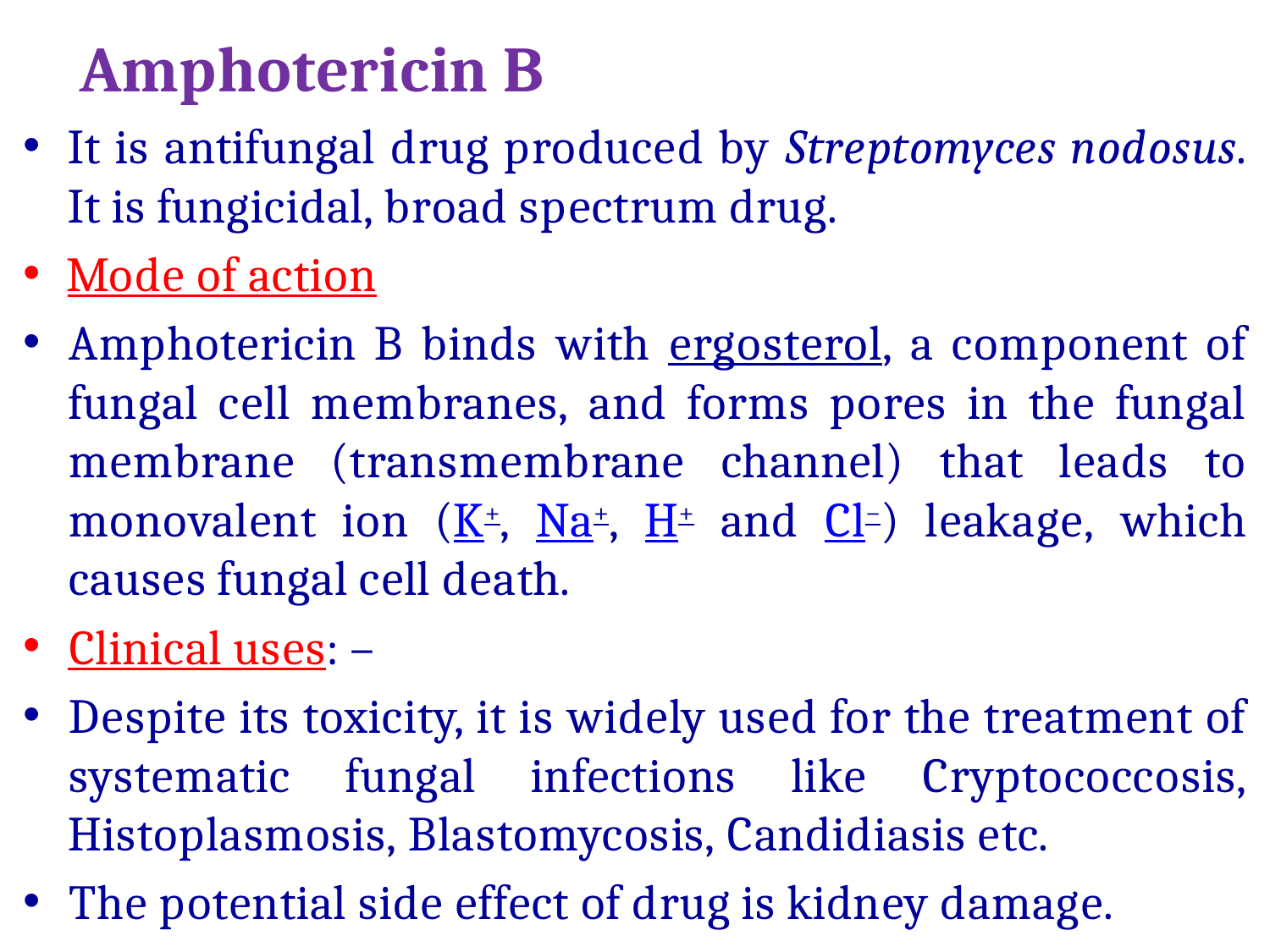

Amphotericin B
It is antifungal drug produced by Streptomyces nodosus. It is fungicidal, broad spectrum drug.
Mode of action
Amphotericin B binds with ergosterol, a component of fungal cell membranes, and forms pores in the fungal membrane (transmembrane channel) that leads to monovalent ion (K+, Na+, H+ and Cl−) leakage, which causes fungal cell death.
Clinical uses: –
Despite its toxicity, it is widely used for the treatment of systematic fungal infections like Cryptococcosis, Histoplasmosis, Blastomycosis, Candidiasis etc.
The potential side effect of drug is kidney damage.